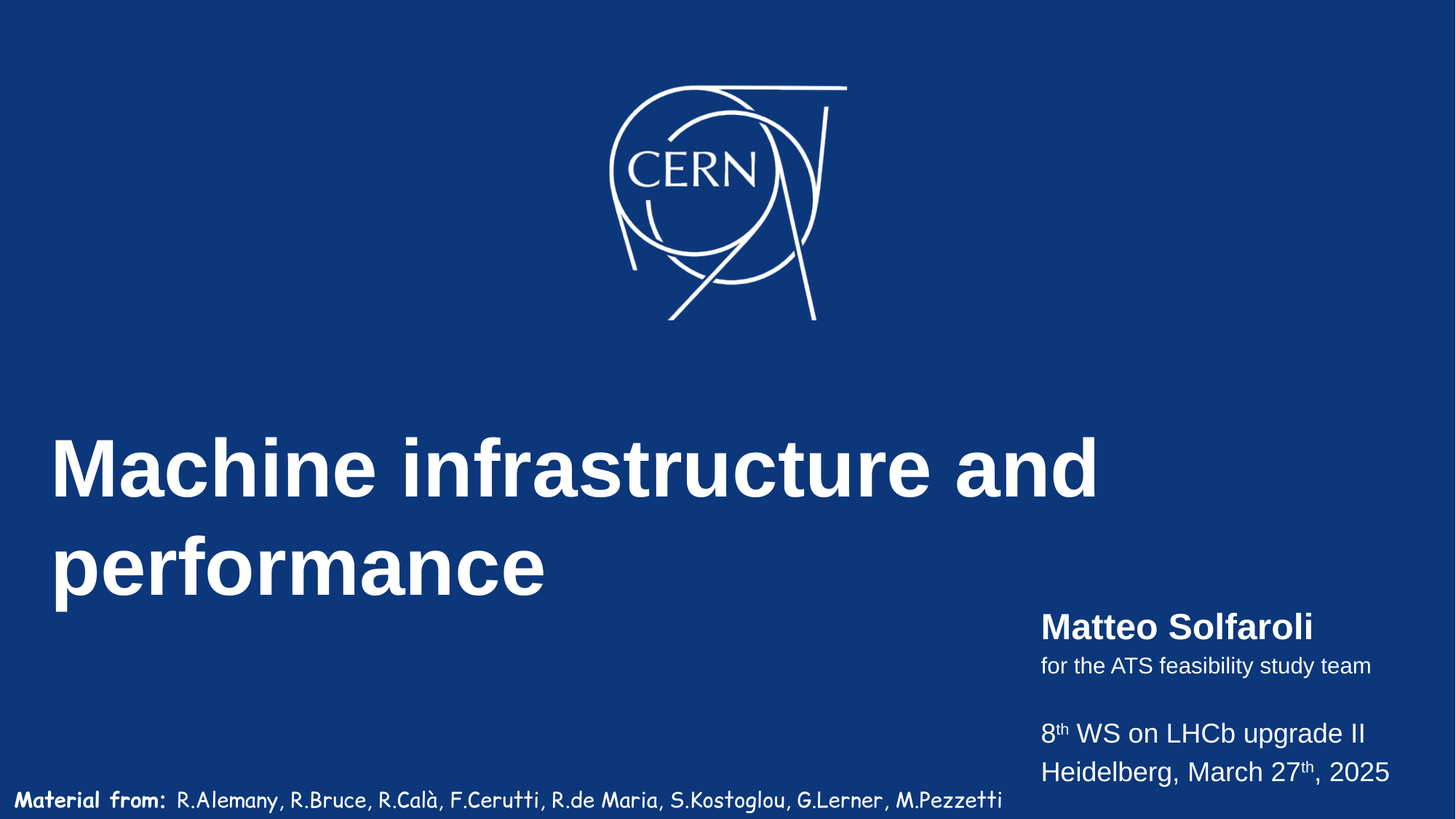

Machine infrastructure and performance
Matteo Solfaroli
for the ATS feasibility study team

8th WS on LHCb upgrade II
Heidelberg, March 27th, 2025
Material from: R.Alemany, R.Bruce, R.Calà, F.Cerutti, R.de Maria, S.Kostoglou, G.Lerner, M.Pezzetti